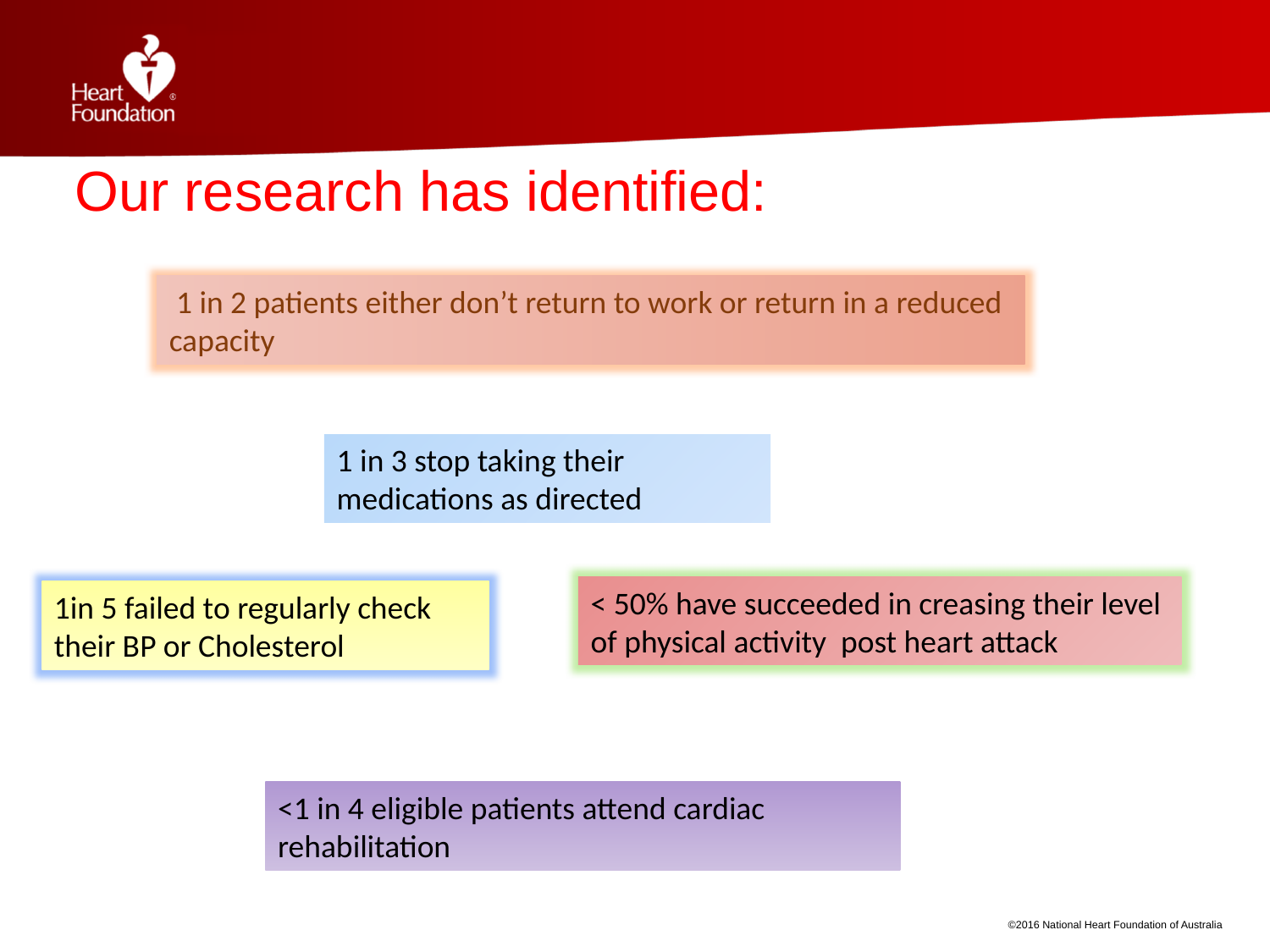

# Our research has identified:
 1 in 2 patients either don’t return to work or return in a reduced capacity

1 in 3 stop taking their medications as directed
< 50% have succeeded in creasing their level of physical activity  post heart attack
1in 5 failed to regularly check their BP or Cholesterol
<1 in 4 eligible patients attend cardiac rehabilitation